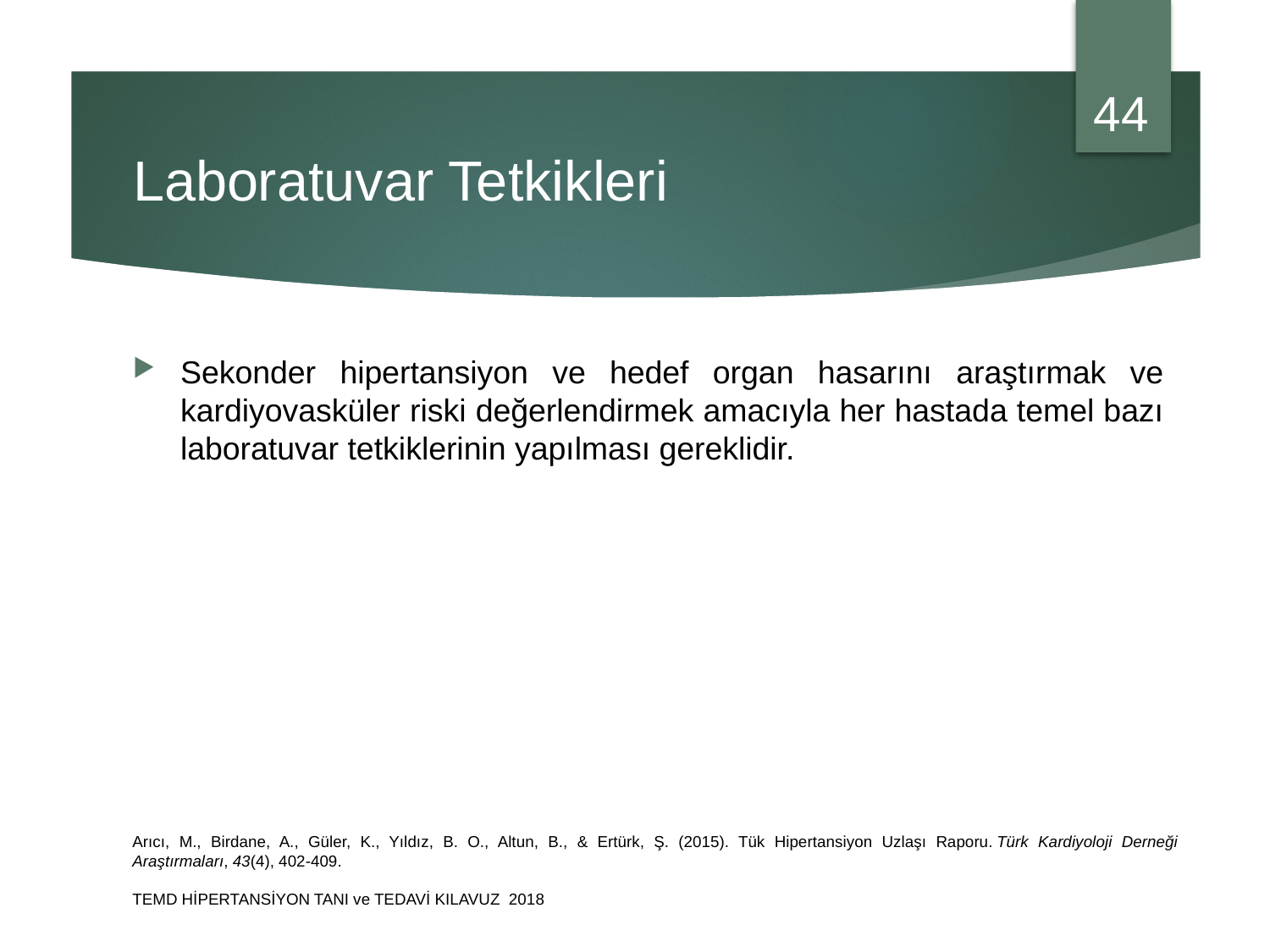

44
# Laboratuvar Tetkikleri
Sekonder hipertansiyon ve hedef organ hasarını araştırmak ve kardiyovasküler riski değerlendirmek amacıyla her hastada temel bazı laboratuvar tetkiklerinin yapılması gereklidir.

Arıcı, M., Birdane, A., Güler, K., Yıldız, B. O., Altun, B., & Ertürk, Ş. (2015). Tük Hipertansiyon Uzlaşı Raporu. Türk Kardiyoloji Derneği Araştırmaları, 43(4), 402-409.

TEMD HİPERTANSİYON TANI ve TEDAVİ KILAVUZ  2018